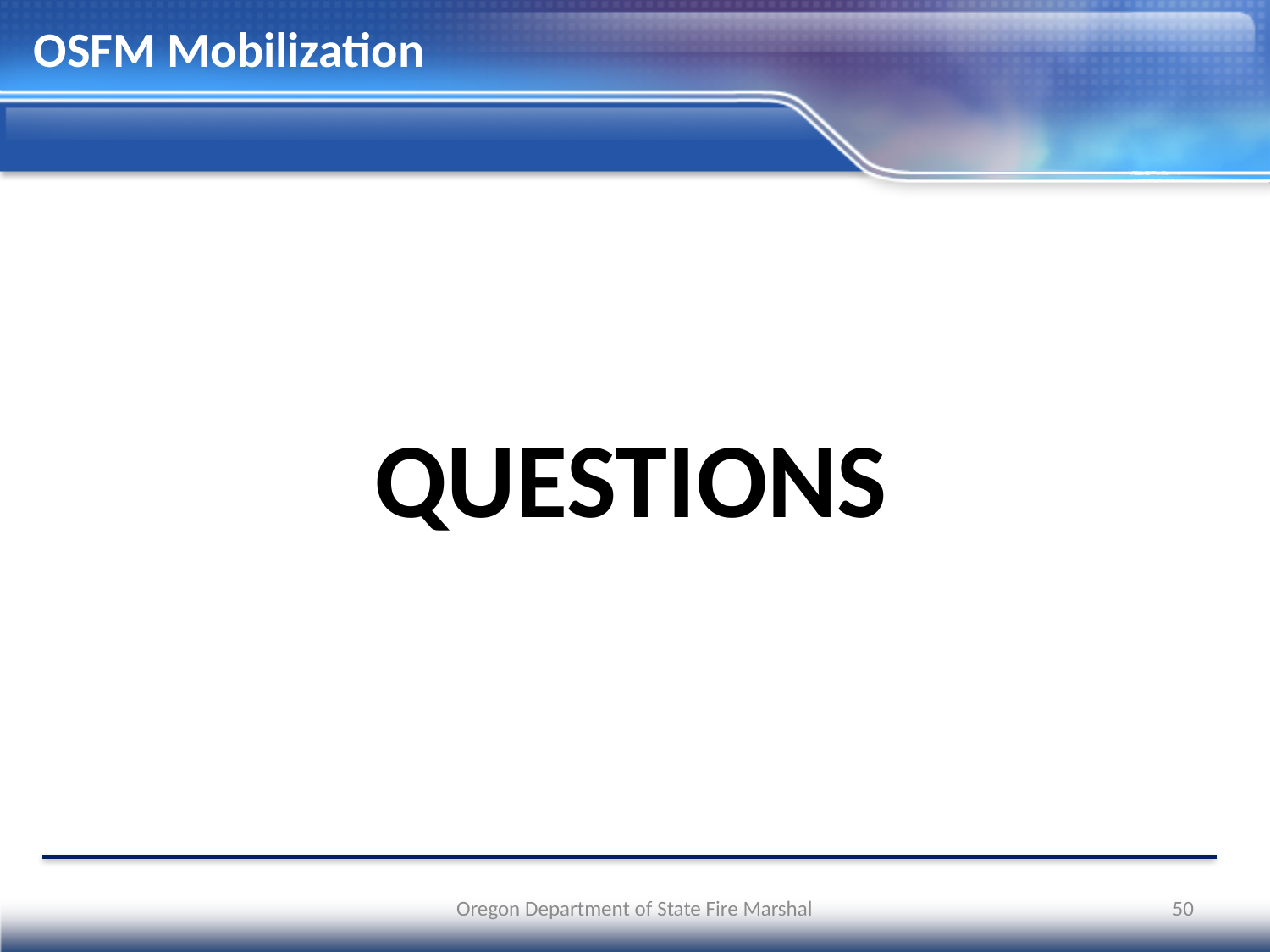

# OSFM Mobilization
QUESTIONS
Oregon Department of State Fire Marshal
50